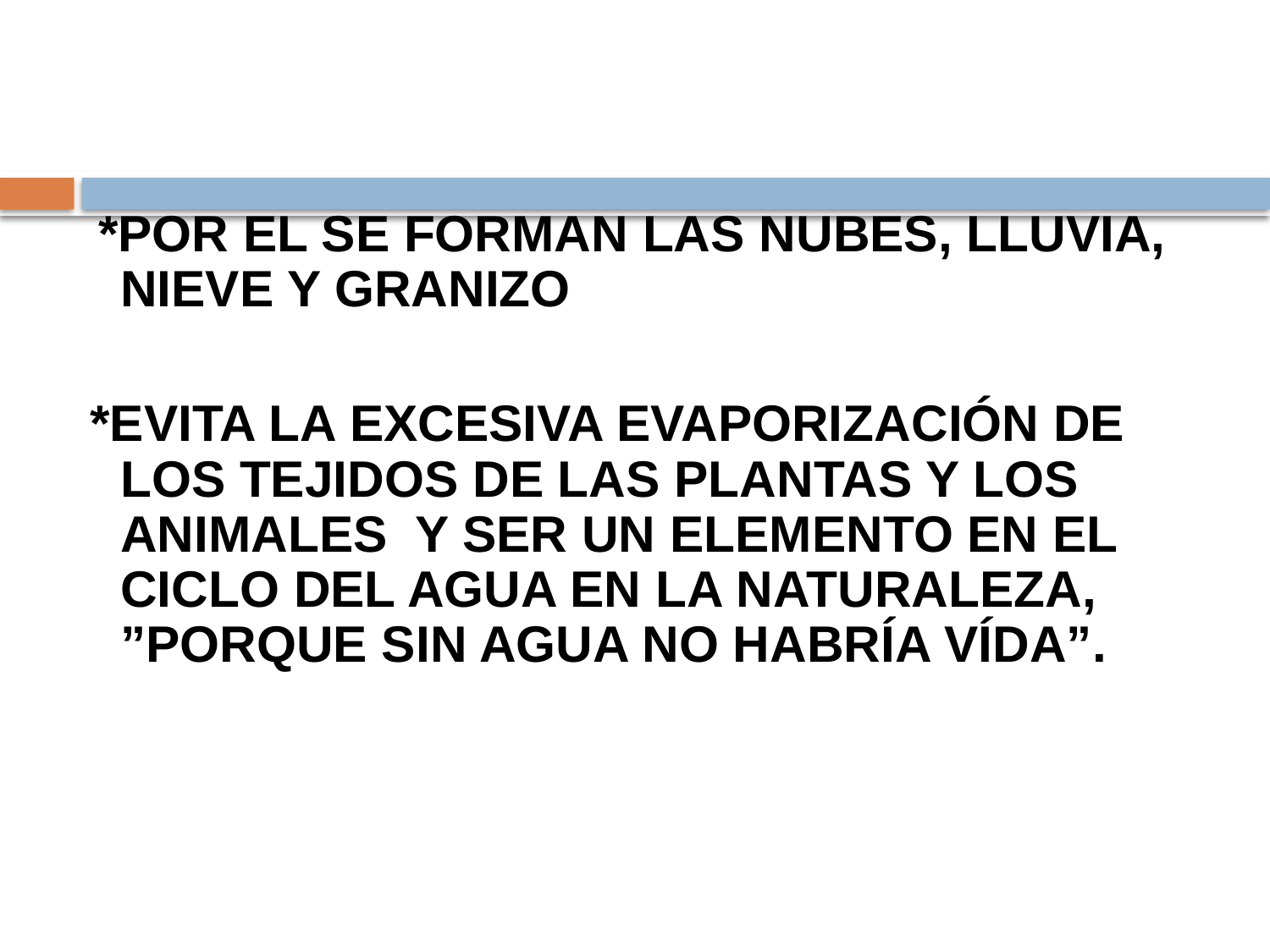

#
 *POR EL SE FORMAN LAS NUBES, LLUVIA, NIEVE Y GRANIZO

 *EVITA LA EXCESIVA EVAPORIZACIÓN DE LOS TEJIDOS DE LAS PLANTAS Y LOS ANIMALES  Y SER UN ELEMENTO EN EL CICLO DEL AGUA EN LA NATURALEZA, ”PORQUE SIN AGUA NO HABRÍA VÍDA”.